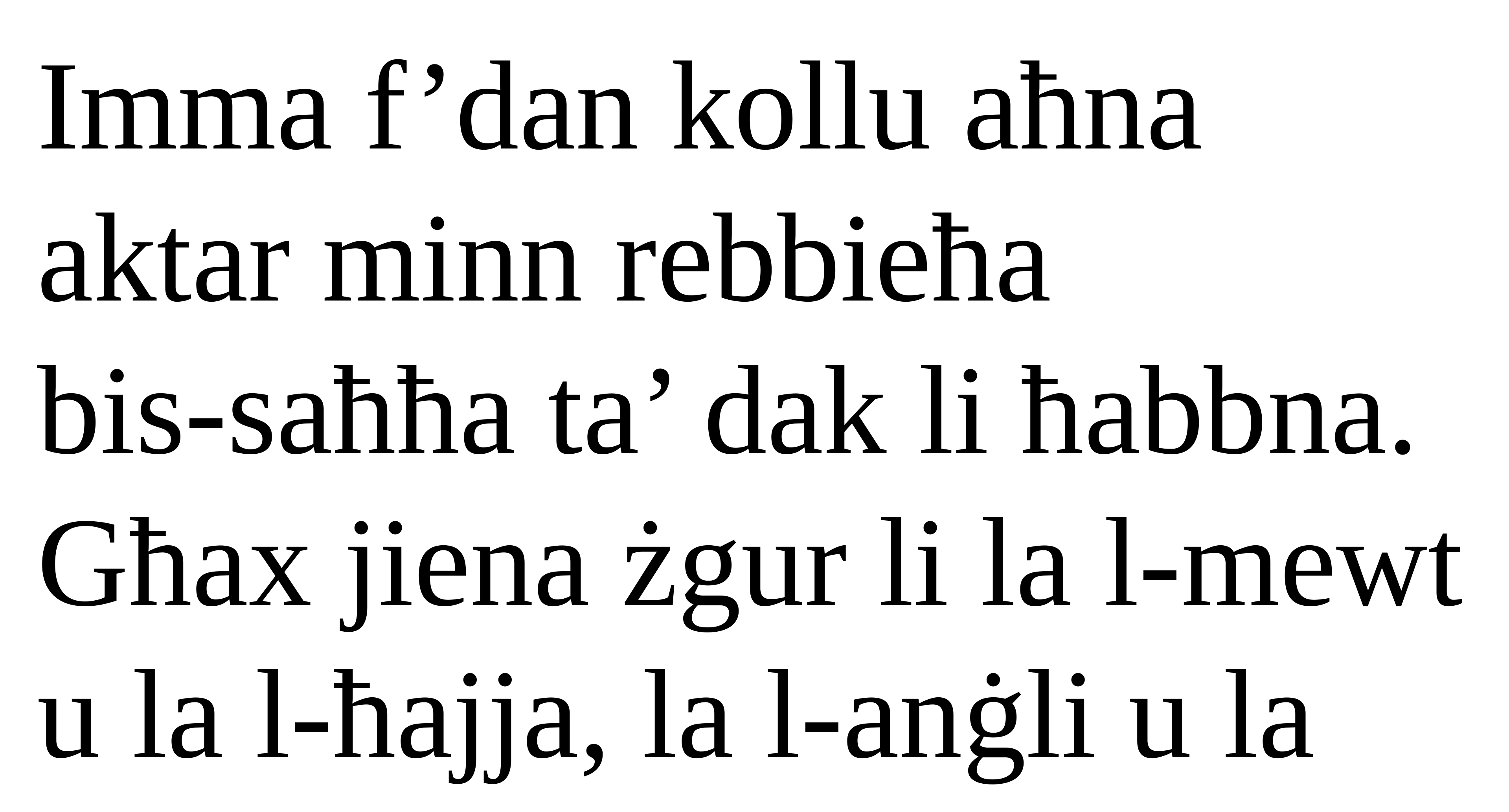

Imma f’dan kollu aħna aktar minn rebbieħa
bis-saħħa ta’ dak li ħabbna. Għax jiena żgur li la l-mewt u la l-ħajja, la l-anġli u la